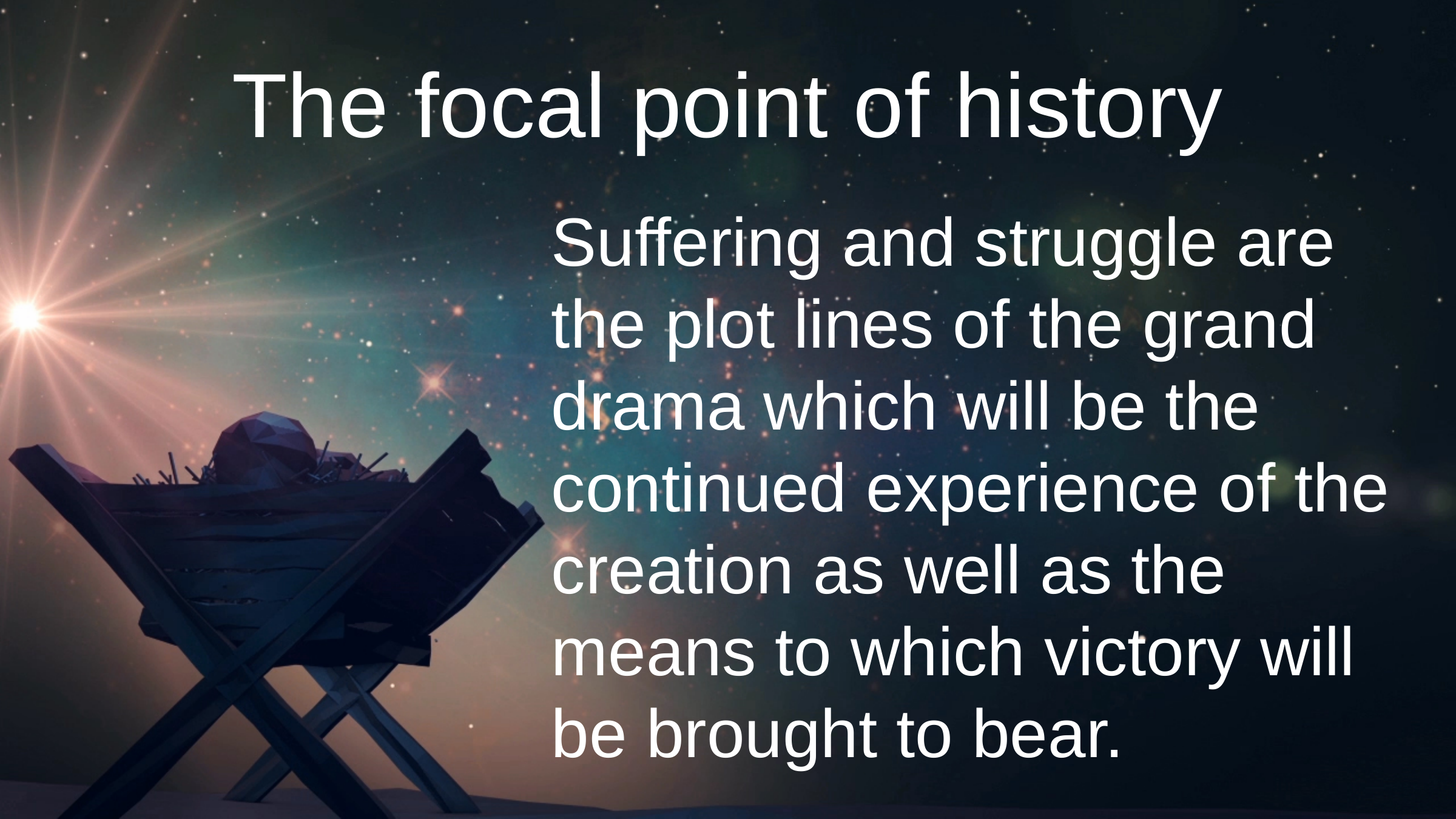

# The focal point of history
Suffering and struggle are the plot lines of the grand drama which will be the continued experience of the creation as well as the means to which victory will be brought to bear.